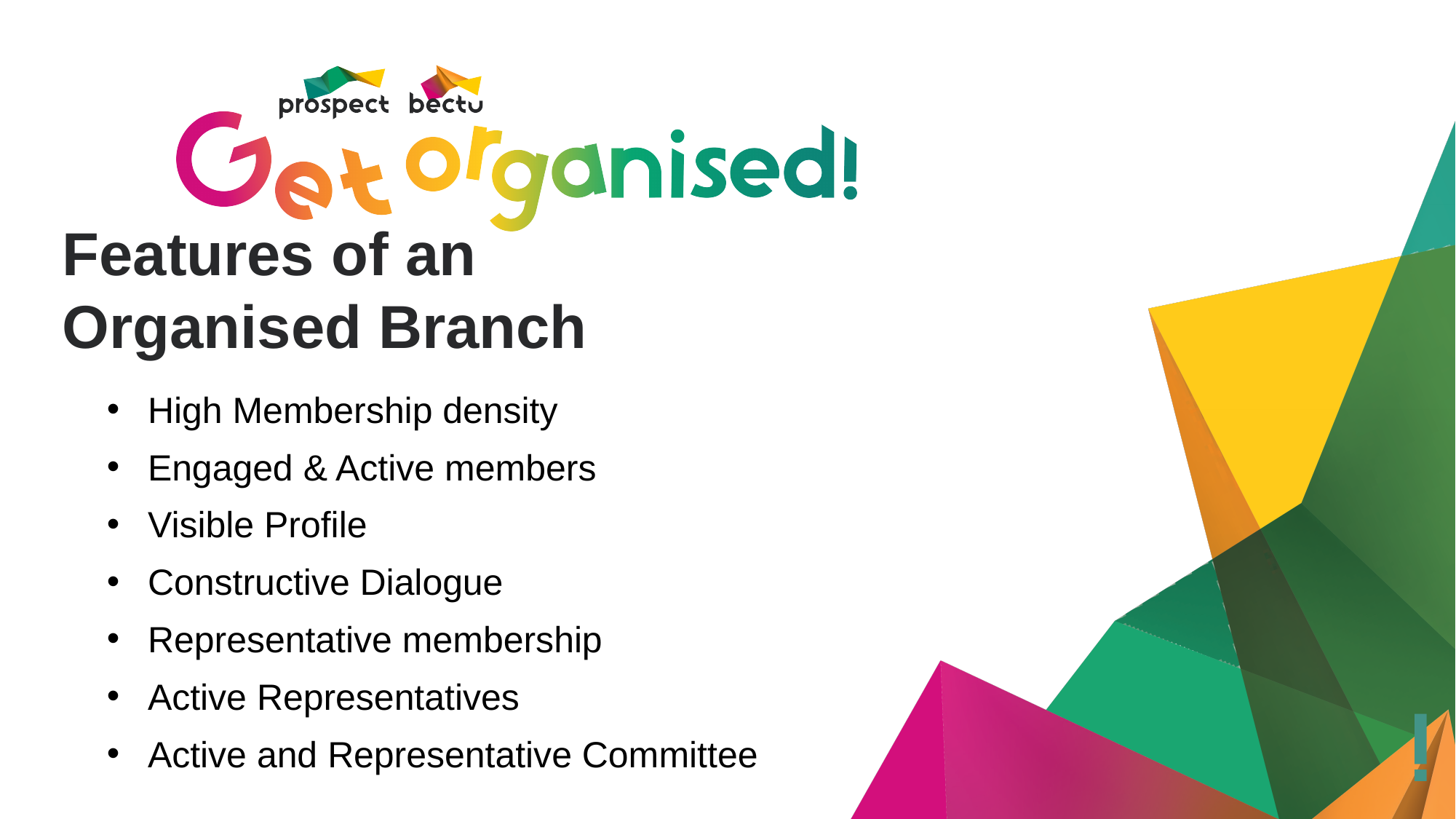

# Features of an Organised Branch
High Membership density
Engaged & Active members
Visible Profile
Constructive Dialogue
Representative membership
Active Representatives
Active and Representative Committee
!